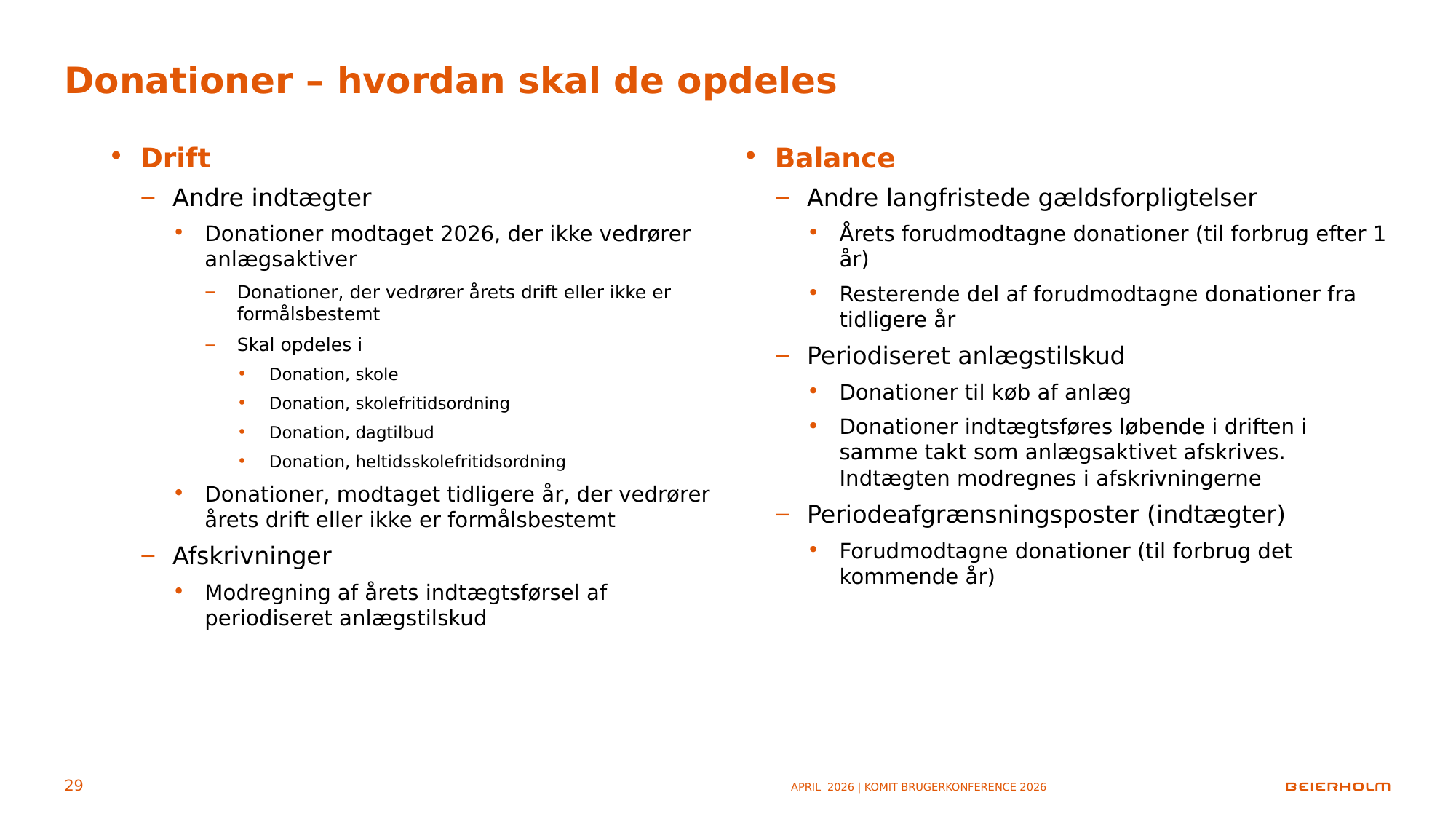

# Donationer – hvordan skal de opdeles
Drift
Andre indtægter
Donationer modtaget 2026, der ikke vedrører anlægsaktiver
Donationer, der vedrører årets drift eller ikke er formålsbestemt
Skal opdeles i
Donation, skole
Donation, skolefritidsordning
Donation, dagtilbud
Donation, heltidsskolefritidsordning
Donationer, modtaget tidligere år, der vedrører årets drift eller ikke er formålsbestemt
Afskrivninger
Modregning af årets indtægtsførsel af periodiseret anlægstilskud

Balance
Andre langfristede gældsforpligtelser
Årets forudmodtagne donationer (til forbrug efter 1 år)
Resterende del af forudmodtagne donationer fra tidligere år
Periodiseret anlægstilskud
Donationer til køb af anlæg
Donationer indtægtsføres løbende i driften i samme takt som anlægsaktivet afskrives. Indtægten modregnes i afskrivningerne
Periodeafgrænsningsposter (indtægter)
Forudmodtagne donationer (til forbrug det kommende år)

April  2026 | KOMiT Brugerkonference 2026
29